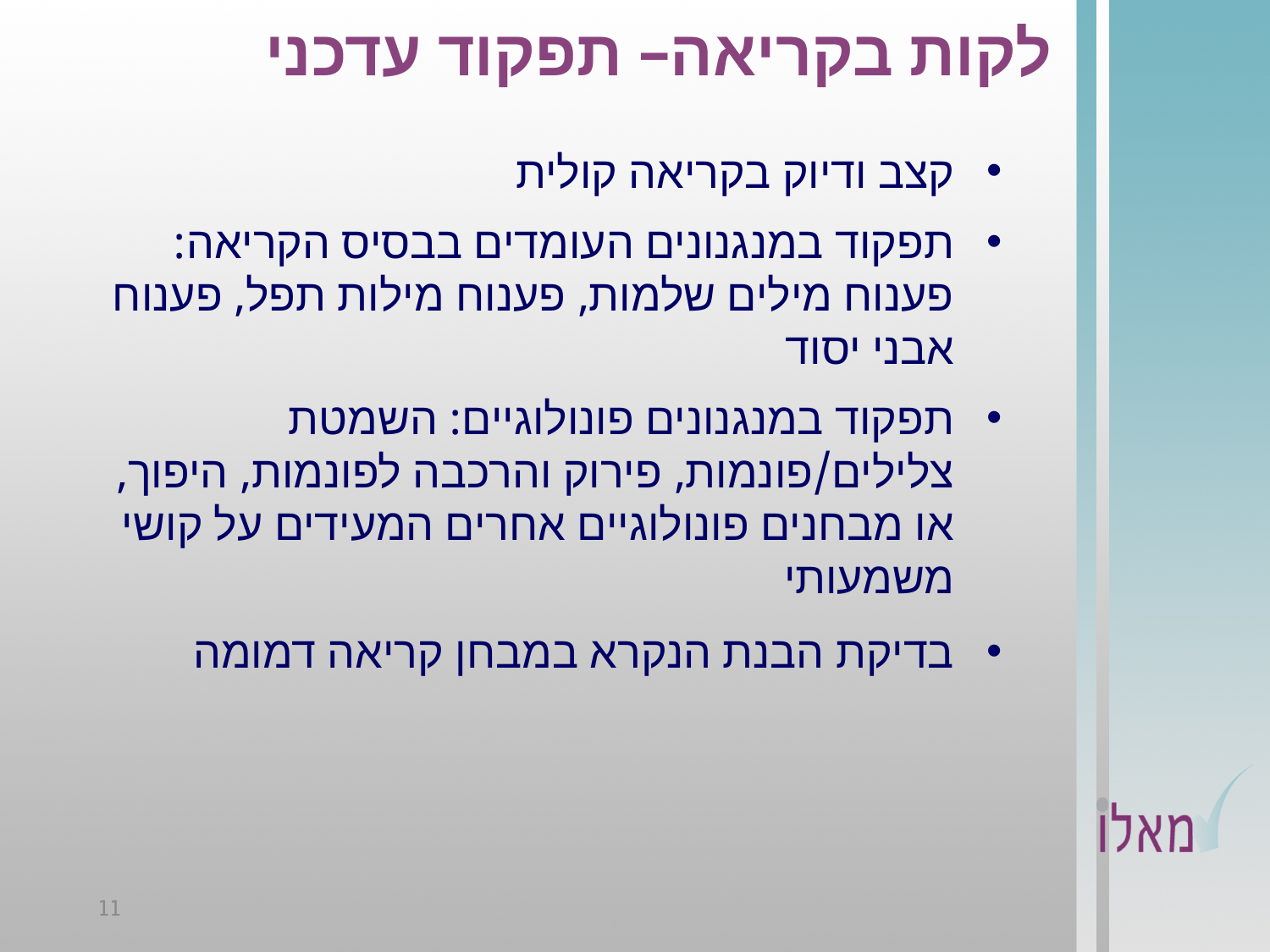

לקות בקריאה– תפקוד עדכני
קצב ודיוק בקריאה קולית
תפקוד במנגנונים העומדים בבסיס הקריאה: פענוח מילים שלמות, פענוח מילות תפל, פענוח אבני יסוד
תפקוד במנגנונים פונולוגיים: השמטת צלילים/פונמות, פירוק והרכבה לפונמות, היפוך, או מבחנים פונולוגיים אחרים המעידים על קושי משמעותי
בדיקת הבנת הנקרא במבחן קריאה דמומה
11